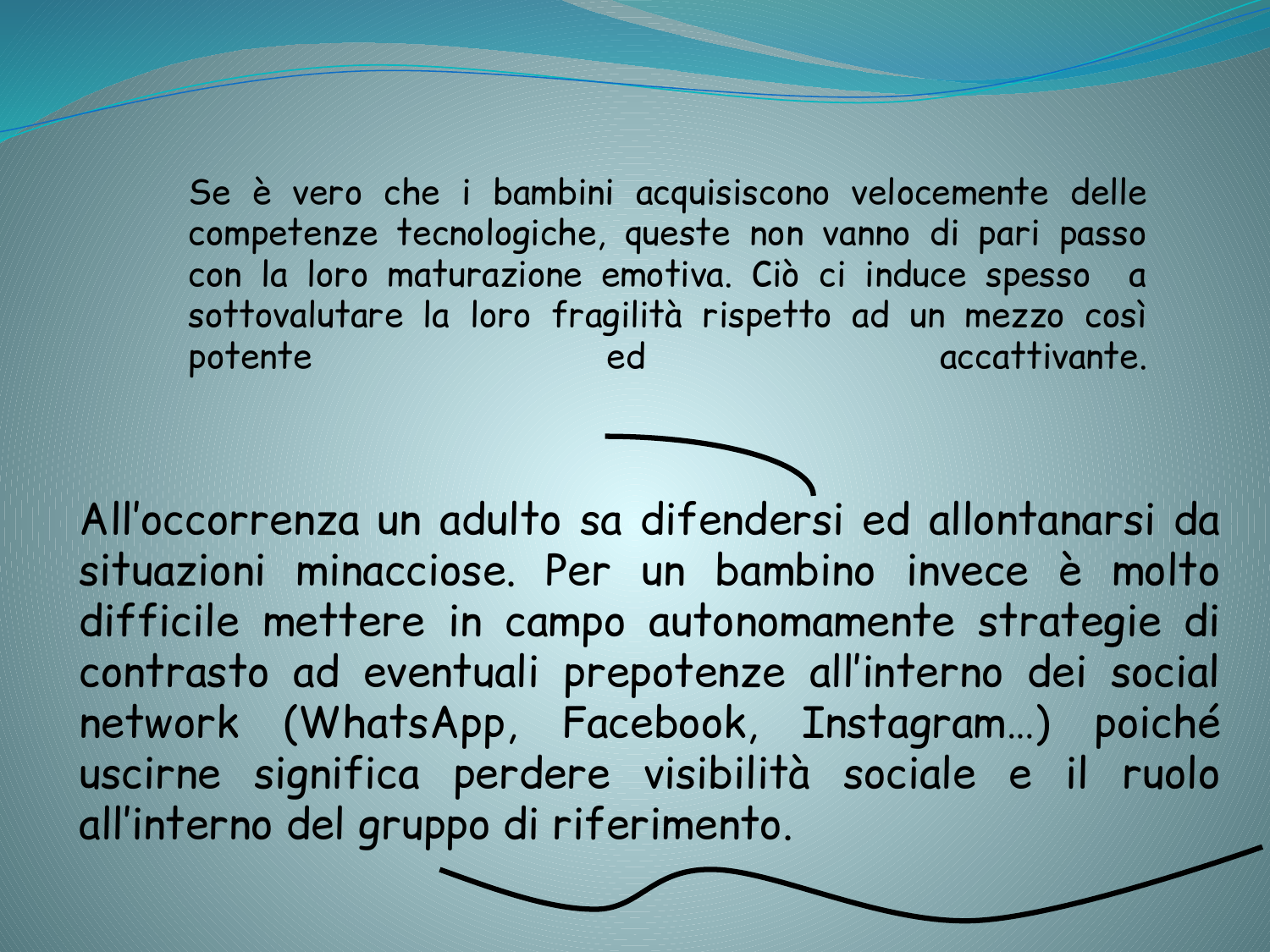

# Se è vero che i bambini acquisiscono velocemente delle competenze tecnologiche, queste non vanno di pari passo con la loro maturazione emotiva. Ciò ci induce spesso  a sottovalutare la loro fragilità rispetto ad un mezzo così potente ed accattivante.

All’occorrenza un adulto sa difendersi ed allontanarsi da situazioni minacciose. Per un bambino invece è molto difficile mettere in campo autonomamente strategie di contrasto ad eventuali prepotenze all’interno dei social network (WhatsApp, Facebook, Instagram…) poiché uscirne significa perdere visibilità sociale e il ruolo all’interno del gruppo di riferimento.